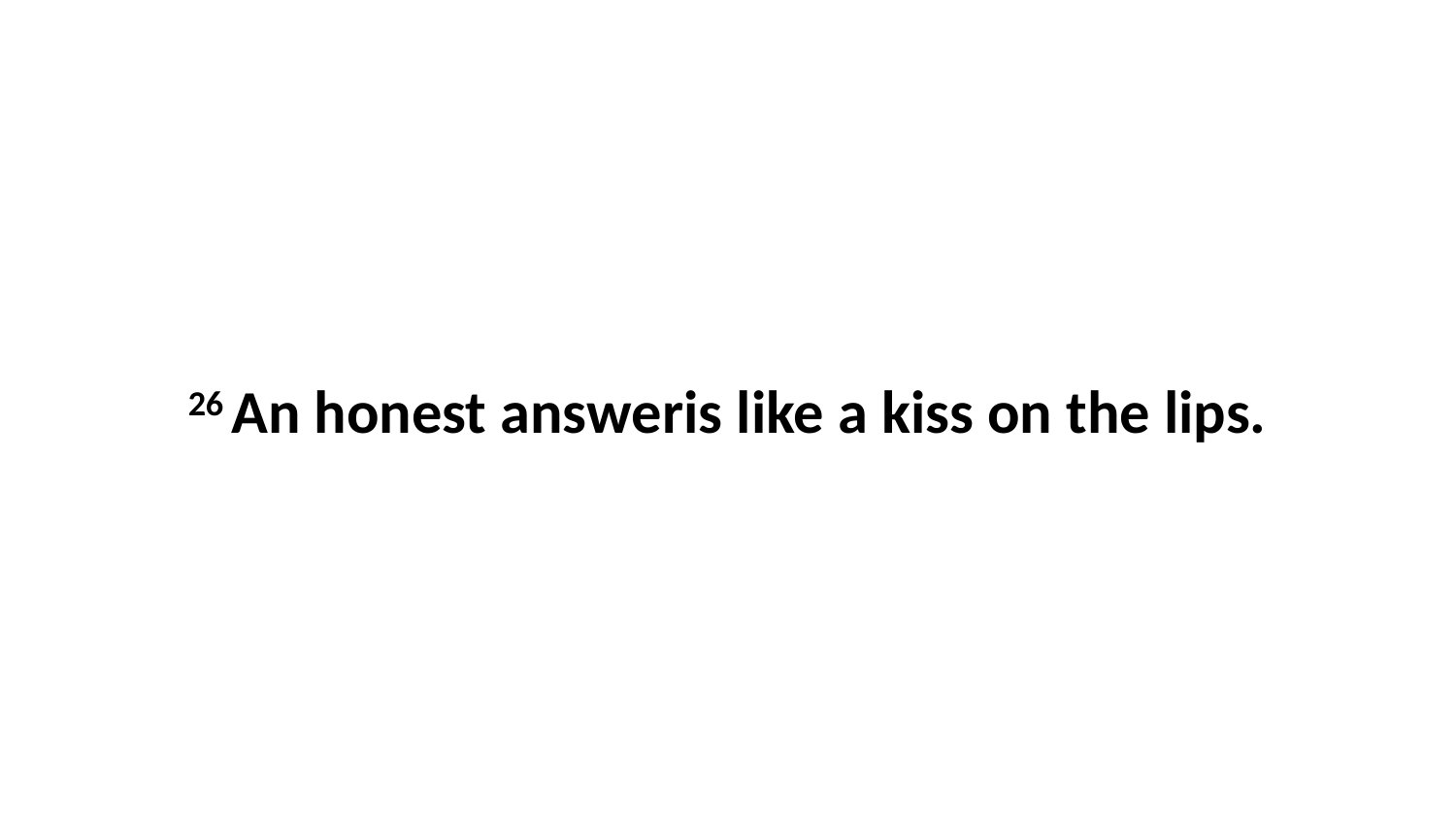

26 An honest answeris like a kiss on the lips.